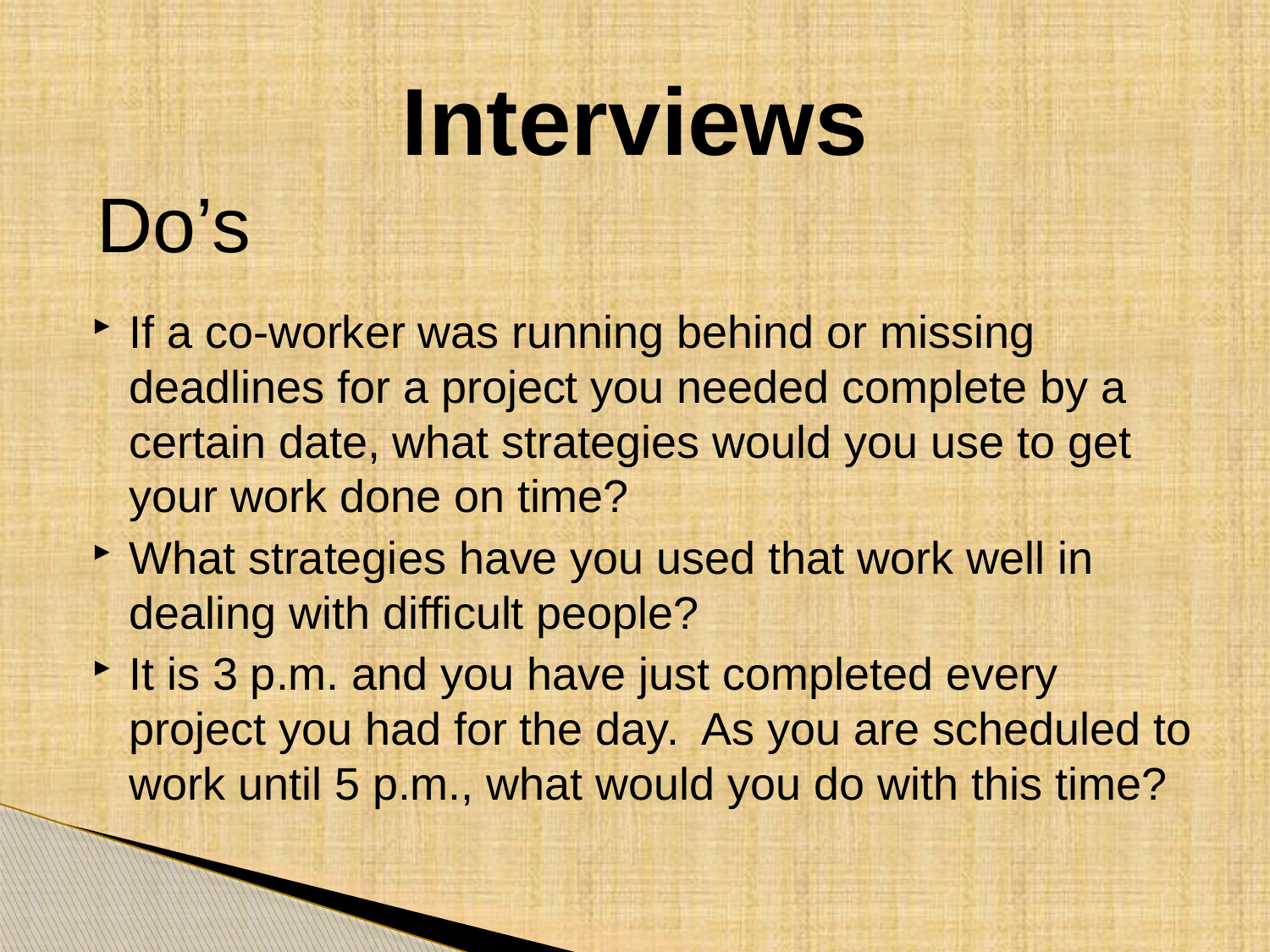

# Interviews
Do’s
If a co-worker was running behind or missing deadlines for a project you needed complete by a certain date, what strategies would you use to get your work done on time?
What strategies have you used that work well in dealing with difficult people?
It is 3 p.m. and you have just completed every project you had for the day.  As you are scheduled to work until 5 p.m., what would you do with this time?